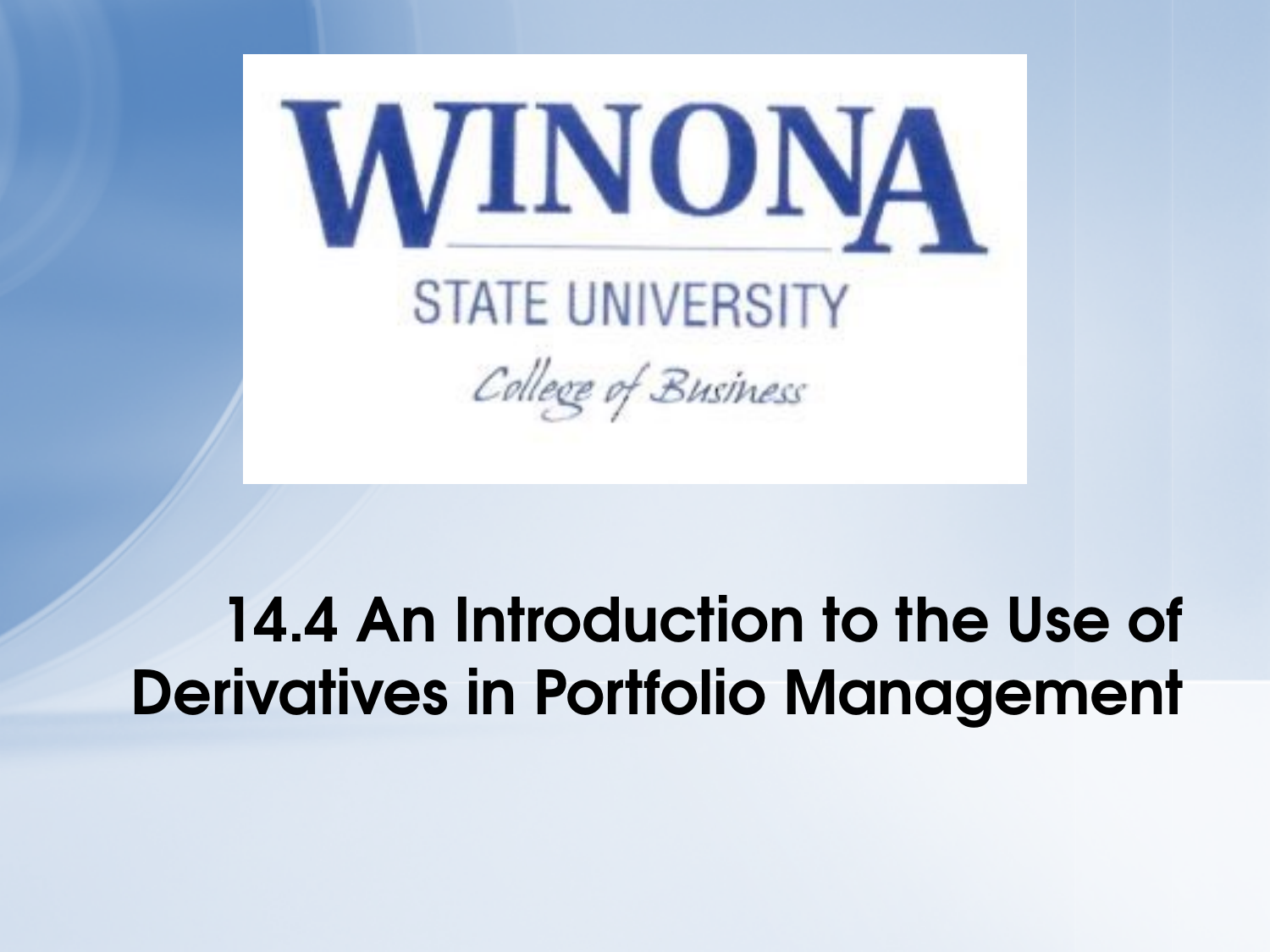

# 14.4 An Introduction to the Use of Derivatives in Portfolio Management